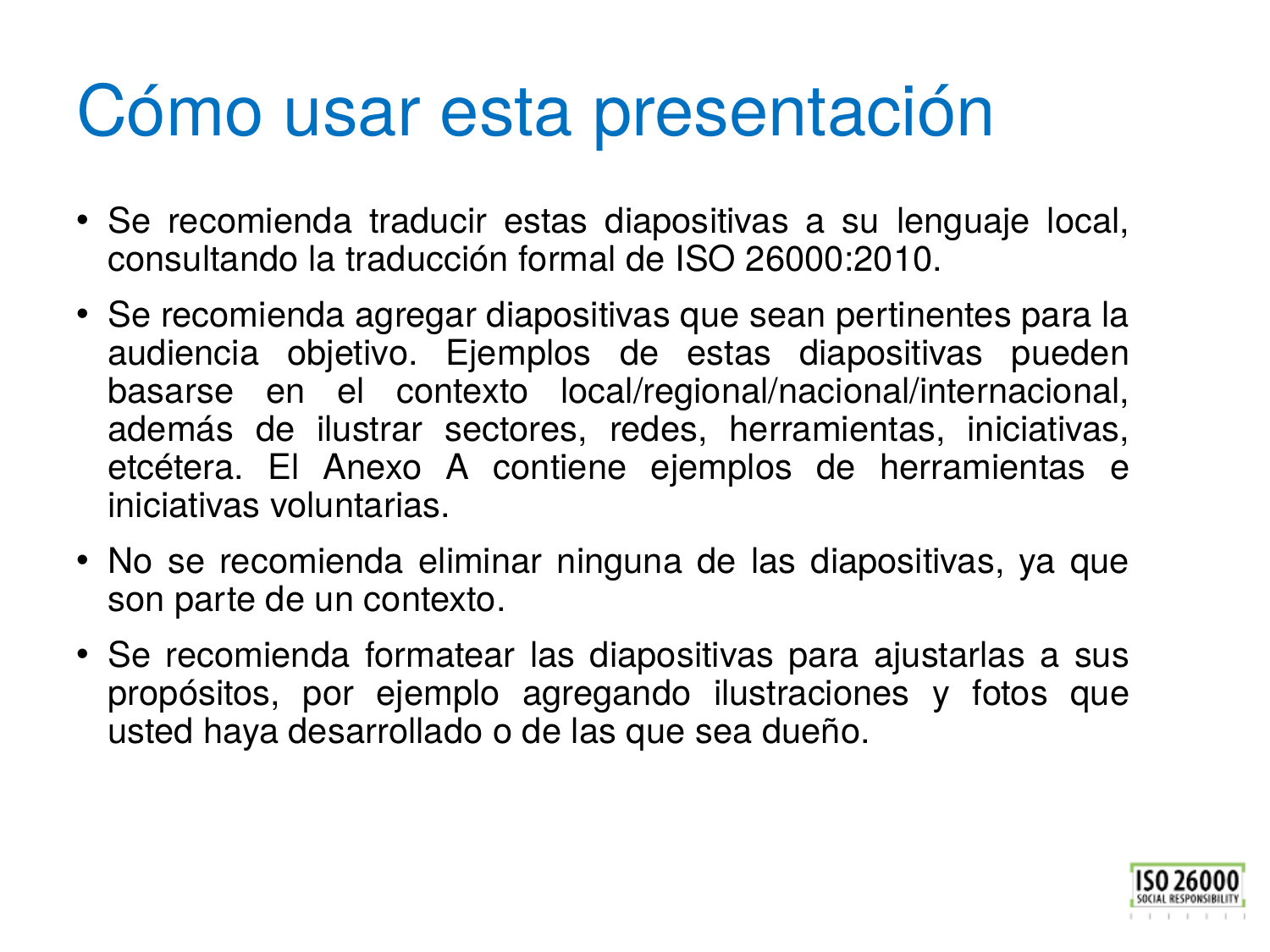

# Cómo usar esta presentación
Se recomienda traducir estas diapositivas a su lenguaje local, consultando la traducción formal de ISO 26000:2010.
Se recomienda agregar diapositivas que sean pertinentes para la audiencia objetivo. Ejemplos de estas diapositivas pueden basarse en el contexto local/regional/nacional/internacional, además de ilustrar sectores, redes, herramientas, iniciativas, etcétera. El Anexo A contiene ejemplos de herramientas e iniciativas voluntarias.
No se recomienda eliminar ninguna de las diapositivas, ya que son parte de un contexto.
Se recomienda formatear las diapositivas para ajustarlas a sus propósitos, por ejemplo agregando ilustraciones y fotos que usted haya desarrollado o de las que sea dueño.